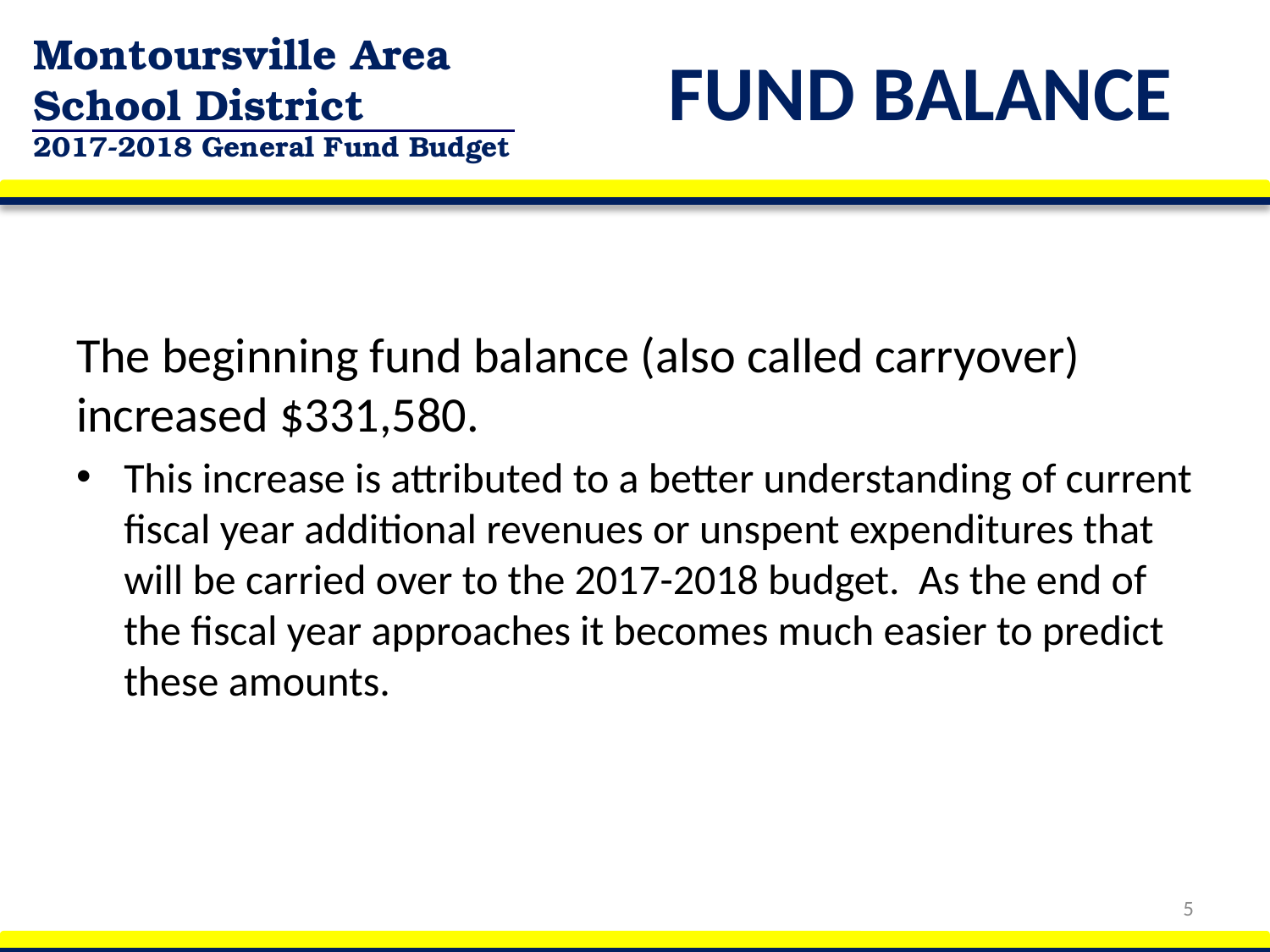

# FUND BALANCE
The beginning fund balance (also called carryover) increased $331,580.
This increase is attributed to a better understanding of current fiscal year additional revenues or unspent expenditures that will be carried over to the 2017-2018 budget.  As the end of the fiscal year approaches it becomes much easier to predict these amounts.

5